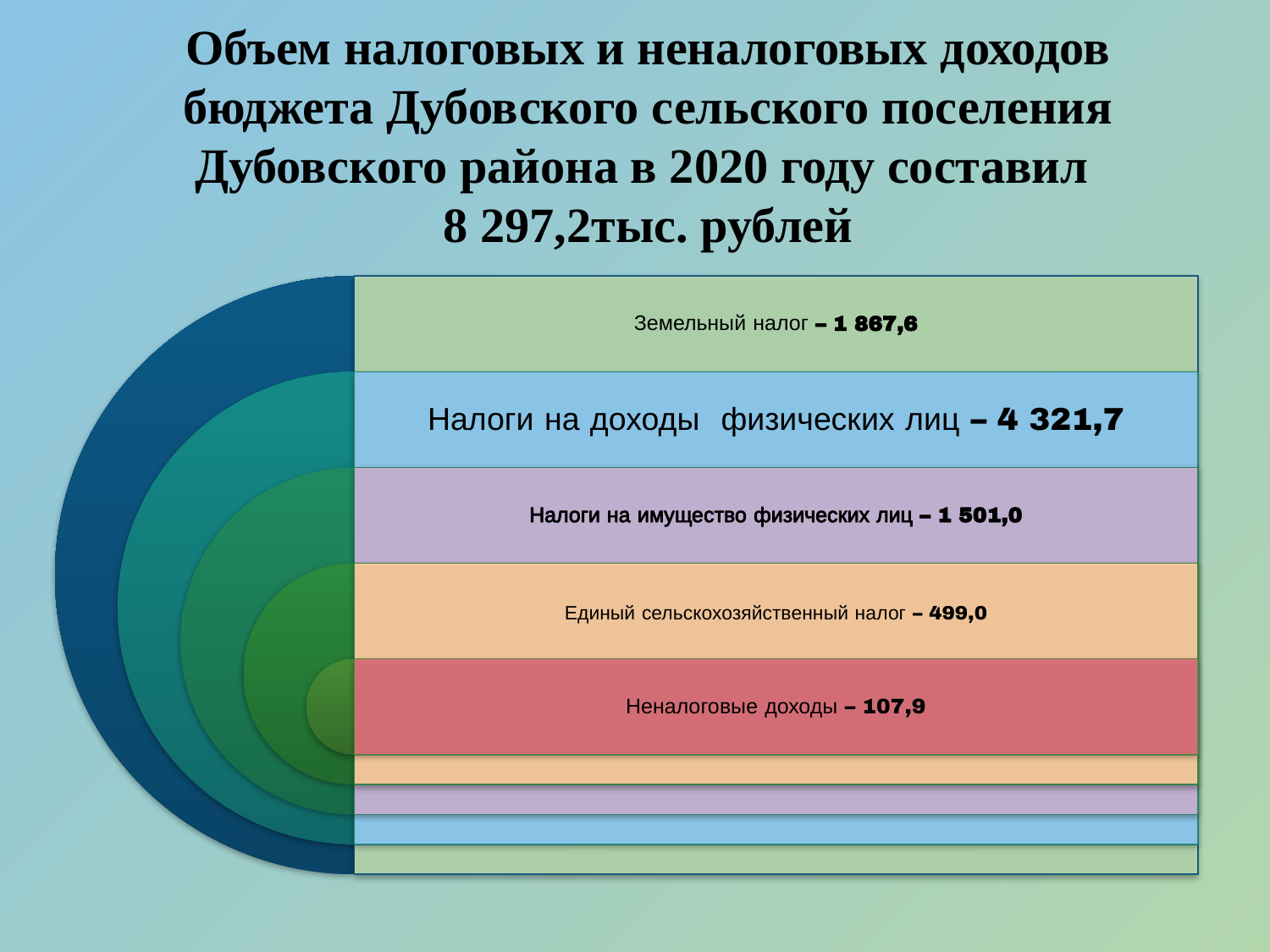

# Объем налоговых и неналоговых доходов бюджета Дубовского сельского поселения Дубовского района в 2020 году составил 8 297,2тыс. рублей
Земельный налог – 1 867,6
Налоги на доходы  физических лиц – 4 321,7
Налоги на имущество физических лиц – 1 501,0

Единый сельскохозяйственный налог – 499,0

Неналоговые доходы – 107,9